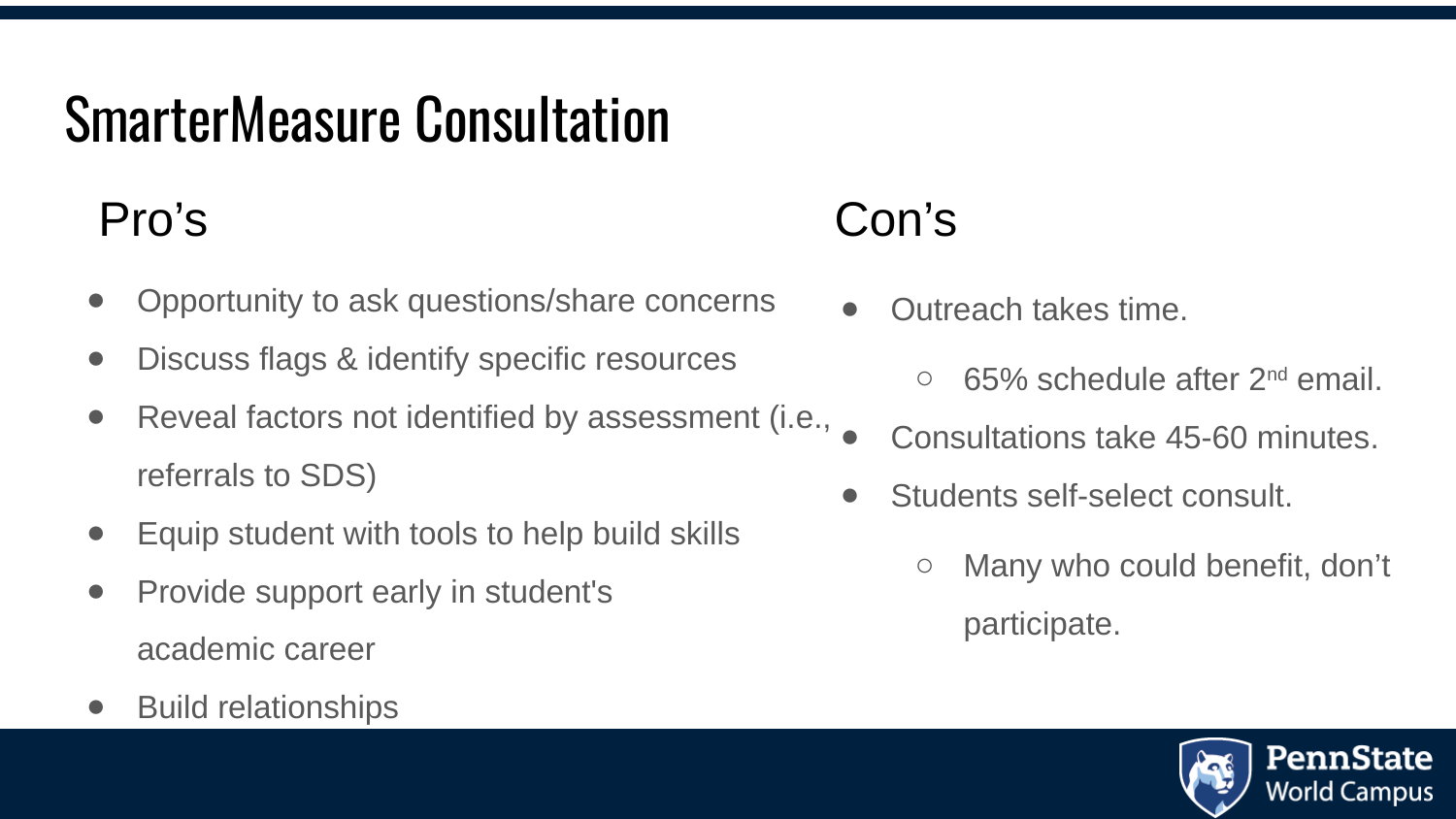

# SmarterMeasure Consultation
Pro’s
Con’s
Opportunity to ask questions/share concerns
Discuss flags & identify specific resources
Reveal factors not identified by assessment (i.e., referrals to SDS)
Equip student with tools to help build skills
Provide support early in student's academic career
Build relationships
Outreach takes time.
65% schedule after 2nd email.
Consultations take 45-60 minutes.
Students self-select consult.
Many who could benefit, don’t participate.